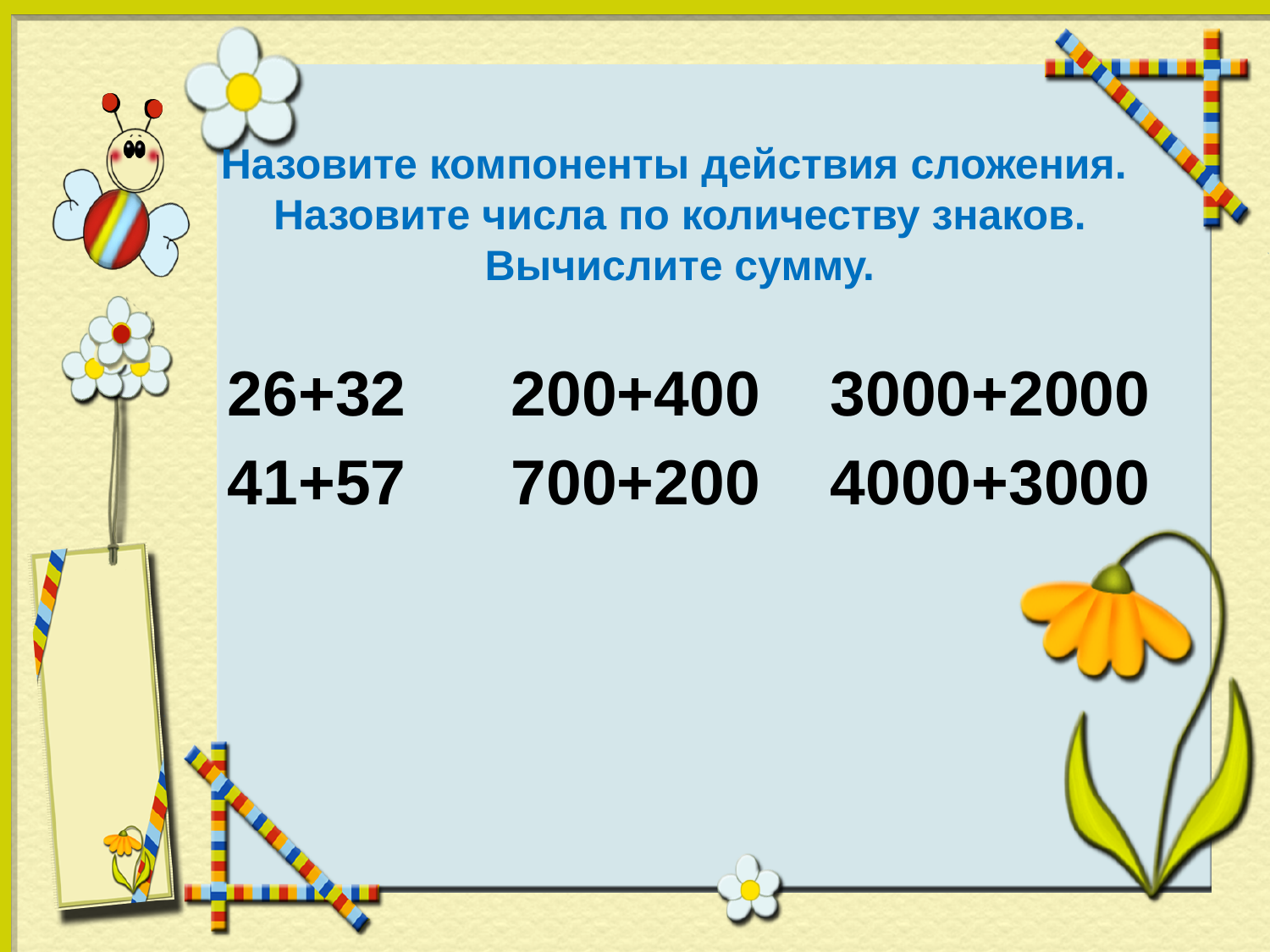

# Назовите компоненты действия сложения. Назовите числа по количеству знаков. Вычислите сумму.
26+32      200+400    3000+2000
41+57      700+200    4000+3000